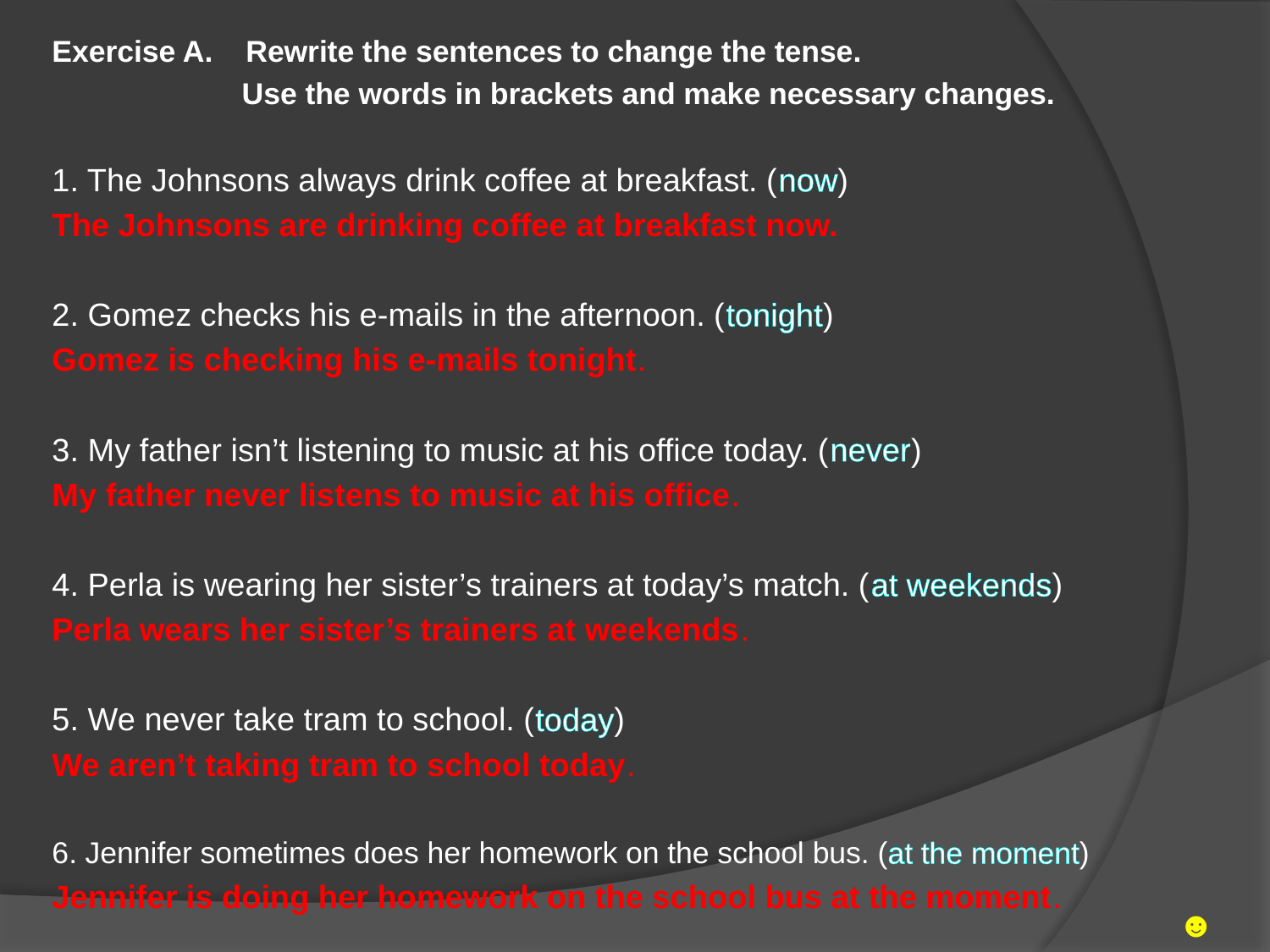

Exercise A.    Rewrite the sentences to change the tense.
                       Use the words in brackets and make necessary changes.

1. The Johnsons always drink coffee at breakfast. (now)
The Johnsons are drinking coffee at breakfast now.

2. Gomez checks his e-mails in the afternoon. (tonight)
Gomez is checking his e-mails tonight.

3. My father isn’t listening to music at his office today. (never)
My father never listens to music at his office.

4. Perla is wearing her sister’s trainers at today’s match. (at weekends)
Perla wears her sister’s trainers at weekends.

5. We never take tram to school. (today)
We aren’t taking tram to school today.

6. Jennifer sometimes does her homework on the school bus. (at the moment)
Jennifer is doing her homework on the school bus at the moment.

☻